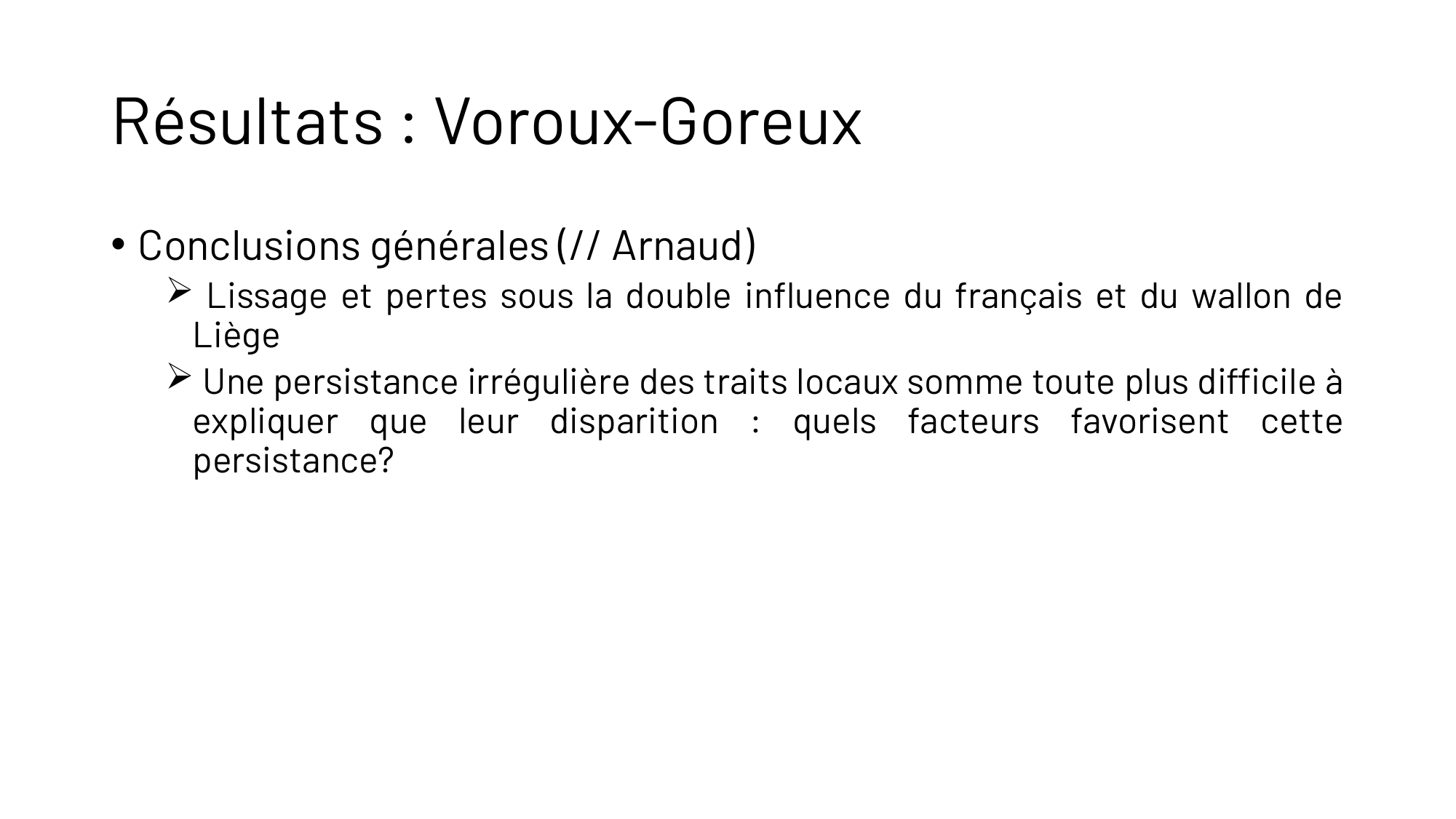

# Résultats : Voroux-Goreux
Conclusions générales (// Arnaud)
 Lissage et pertes sous la double influence du français et du wallon de Liège
 Une persistance irrégulière des traits locaux somme toute plus difficile à expliquer que leur disparition : quels facteurs favorisent cette persistance?